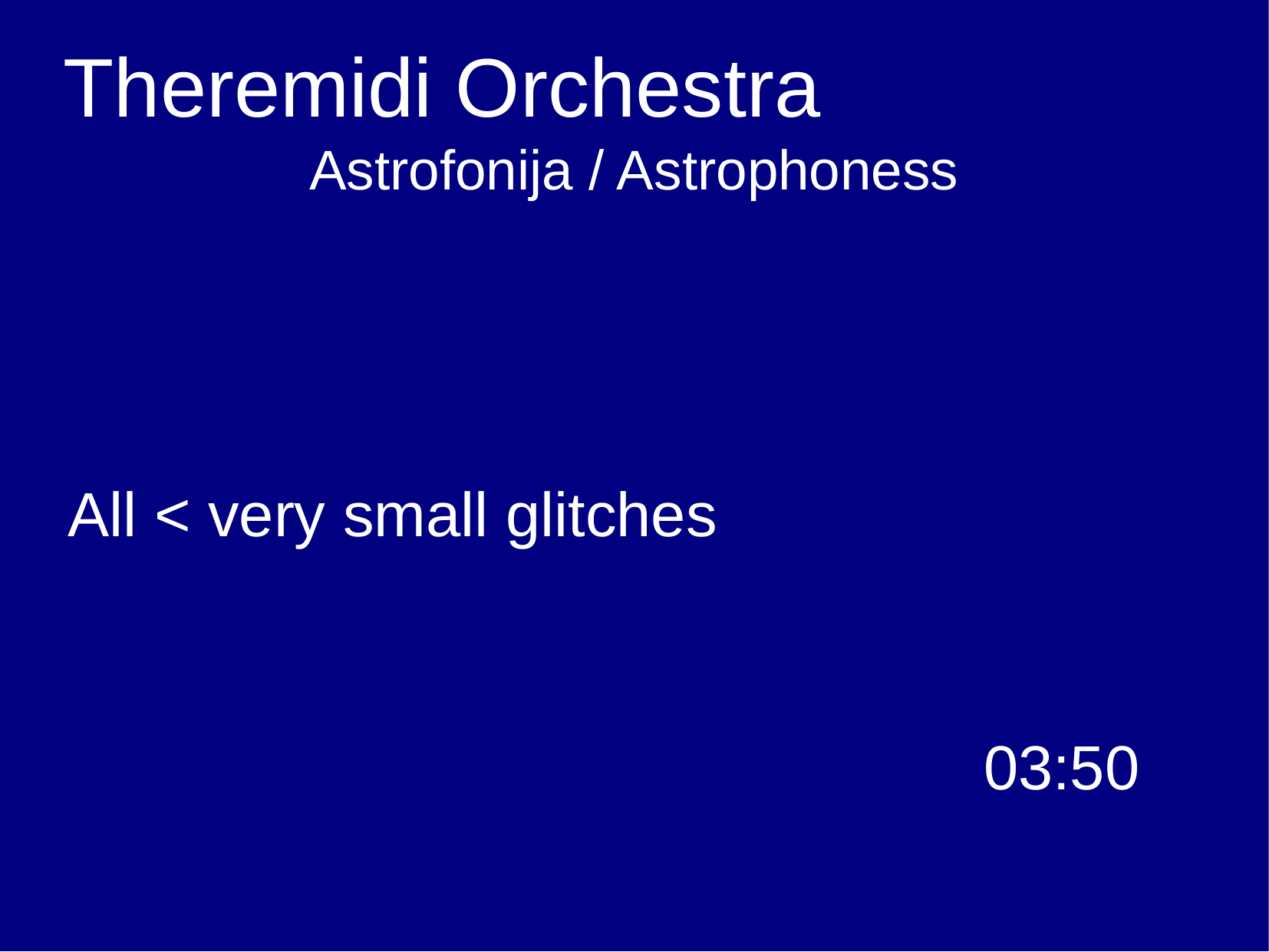

Theremidi Orchestra
Astrofonija / Astrophoness
All < very small glitches
03:50